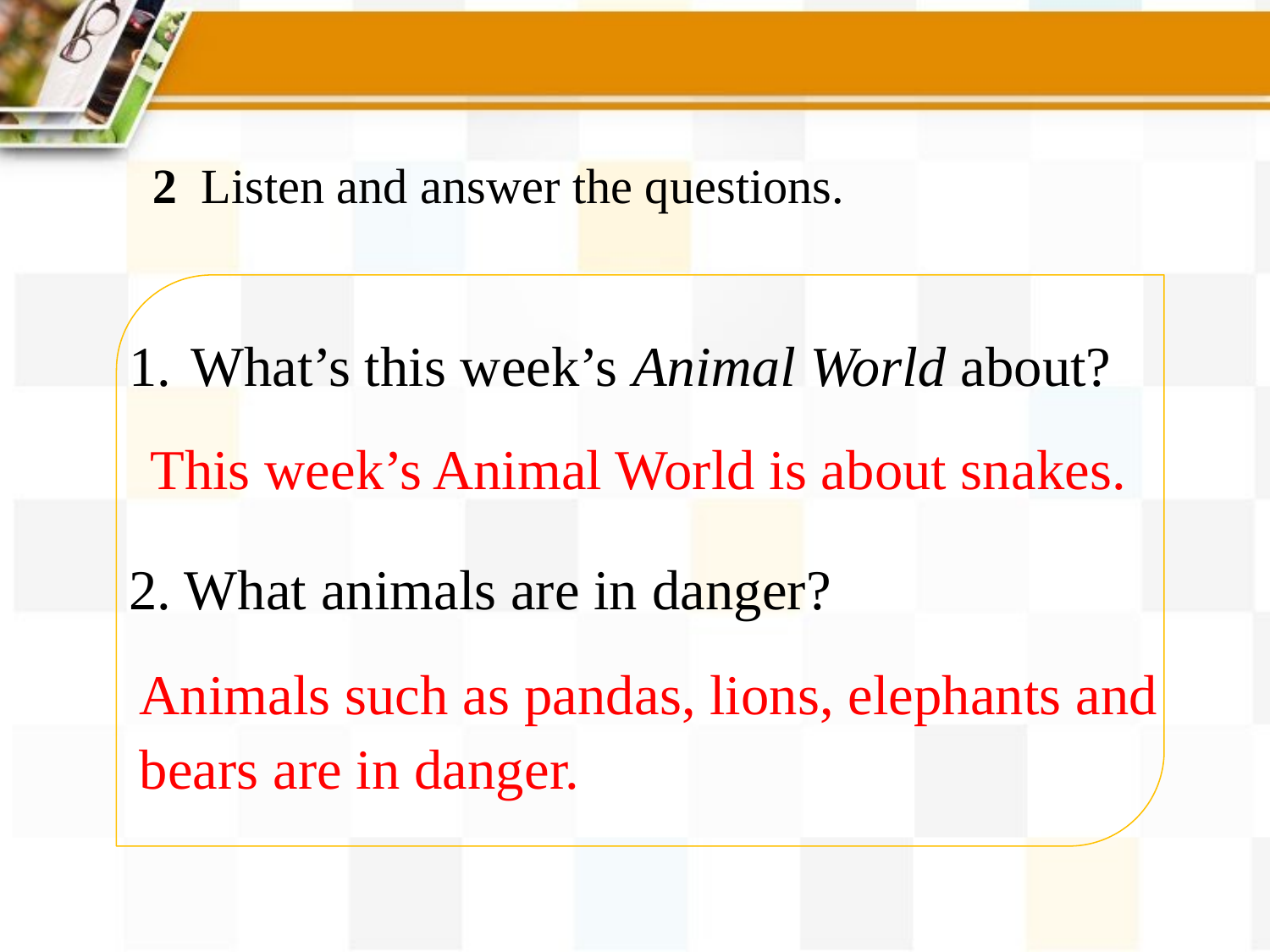

2  Listen and answer the questions.

 What’s this week’s Animal World about?

2. What animals are in danger?
This week’s Animal World is about snakes.
Animals such as pandas, lions, elephants and bears are in danger.